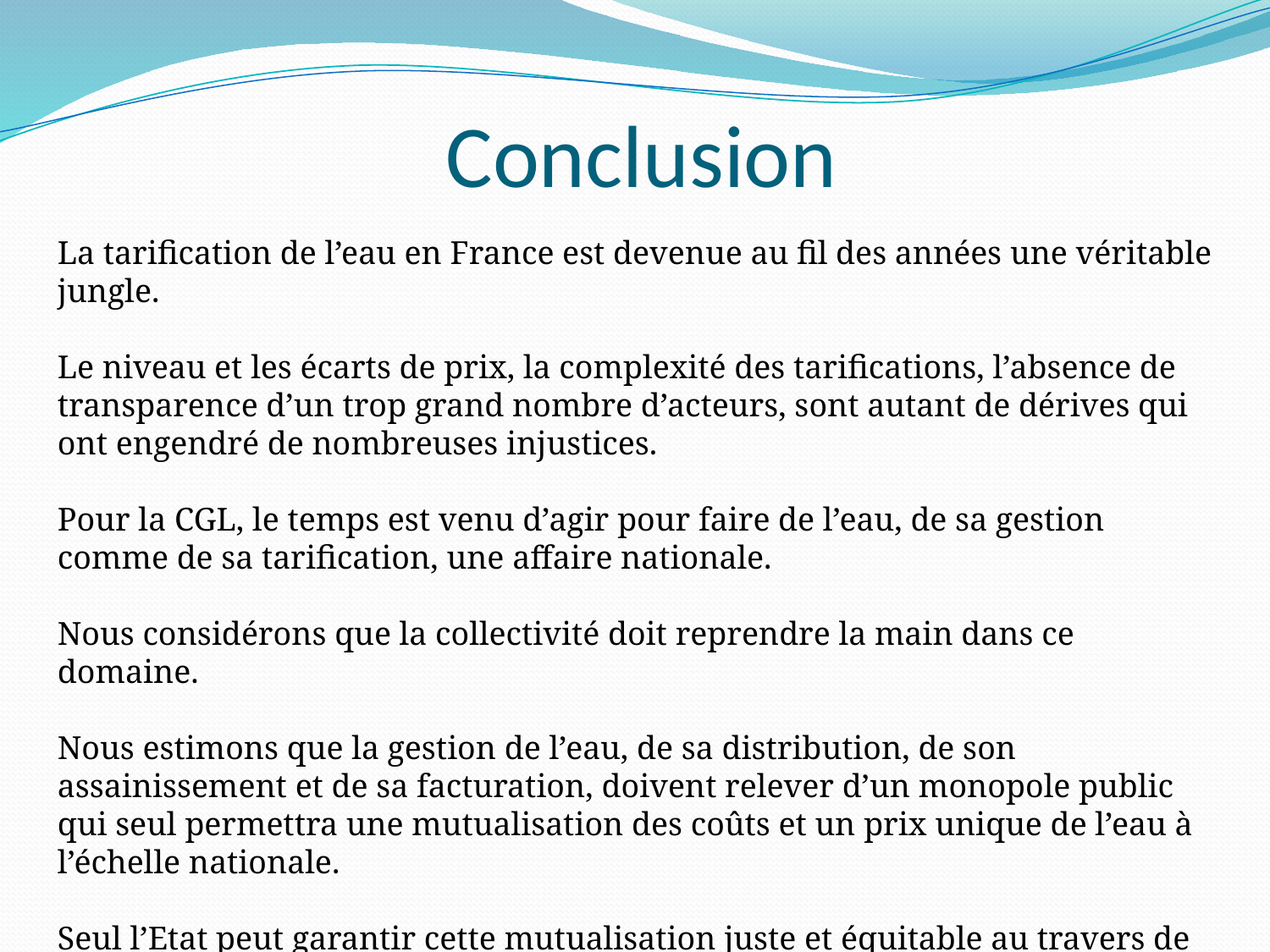

# Conclusion
La tarification de l’eau en France est devenue au fil des années une véritable jungle.

Le niveau et les écarts de prix, la complexité des tarifications, l’absence de transparence d’un trop grand nombre d’acteurs, sont autant de dérives qui ont engendré de nombreuses injustices.

Pour la CGL, le temps est venu d’agir pour faire de l’eau, de sa gestion comme de sa tarification, une affaire nationale.

Nous considérons que la collectivité doit reprendre la main dans ce domaine.

Nous estimons que la gestion de l’eau, de sa distribution, de son assainissement et de sa facturation, doivent relever d’un monopole public qui seul permettra une mutualisation des coûts et un prix unique de l’eau à l’échelle nationale.

Seul l’Etat peut garantir cette mutualisation juste et équitable au travers de la création d’un SERVICE PUBLIC DE L’EAU.